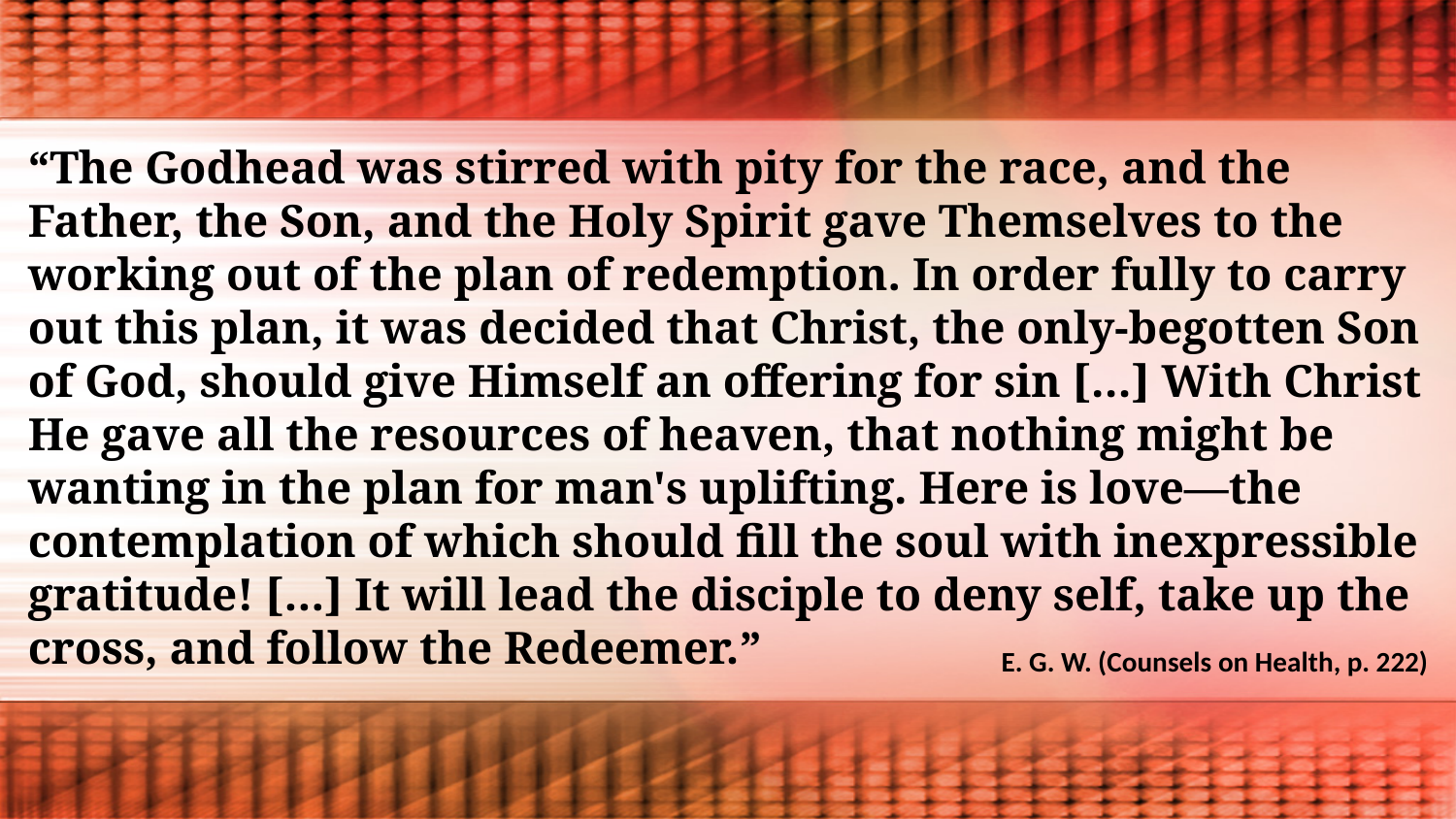

“The Godhead was stirred with pity for the race, and the Father, the Son, and the Holy Spirit gave Themselves to the working out of the plan of redemption. In order fully to carry out this plan, it was decided that Christ, the only-begotten Son of God, should give Himself an offering for sin […] With Christ He gave all the resources of heaven, that nothing might be wanting in the plan for man's uplifting. Here is love—the contemplation of which should fill the soul with inexpressible gratitude! […] It will lead the disciple to deny self, take up the cross, and follow the Redeemer.”
E. G. W. (Counsels on Health, p. 222)